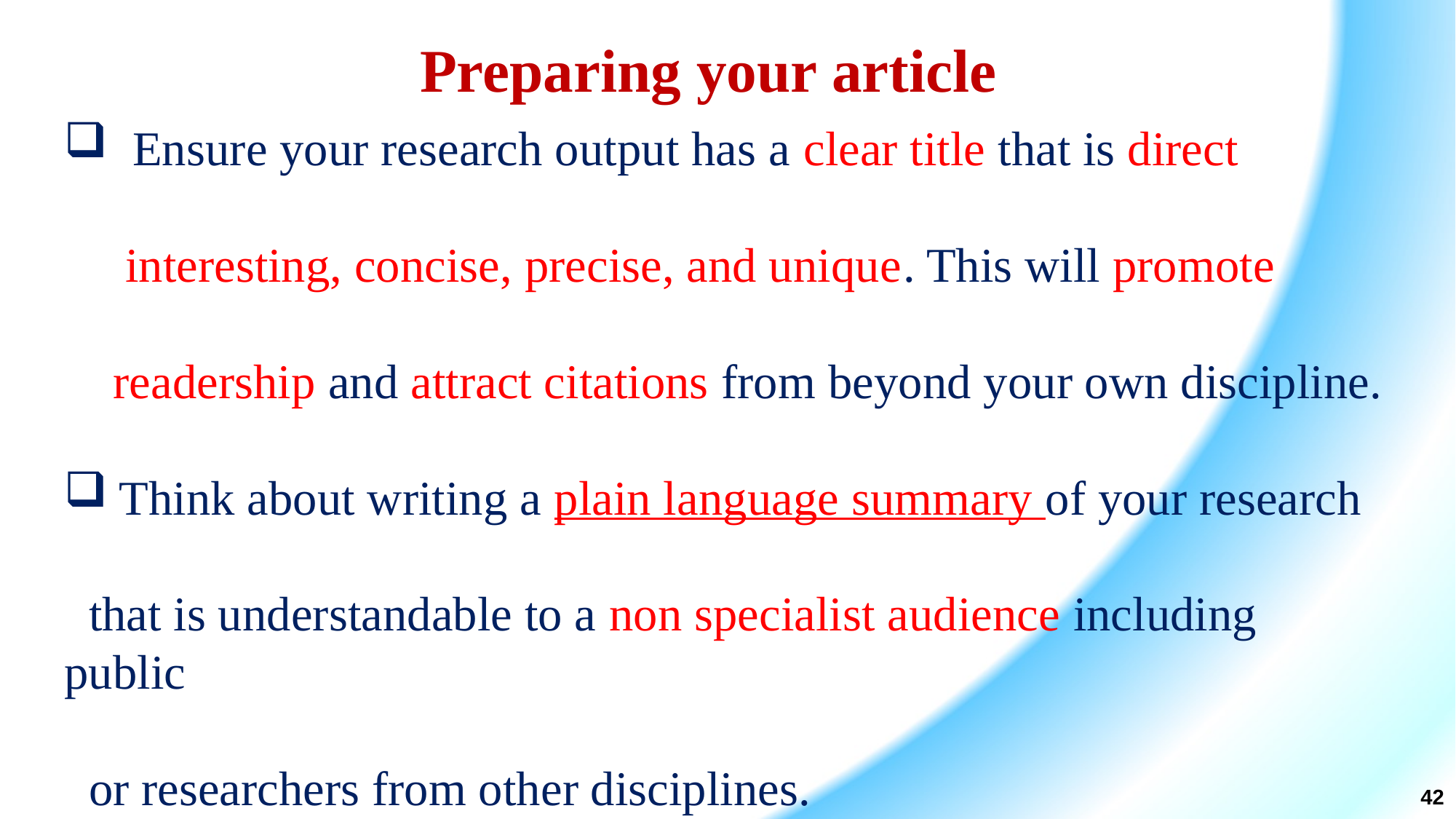

Preparing your article
Ensure your research output has a clear title that is direct

     interesting, concise, precise, and unique. This will promote

    readership and attract citations from beyond your own discipline.

Think about writing a plain language summary of your research

  that is understandable to a non specialist audience including public

  or researchers from other disciplines.
42